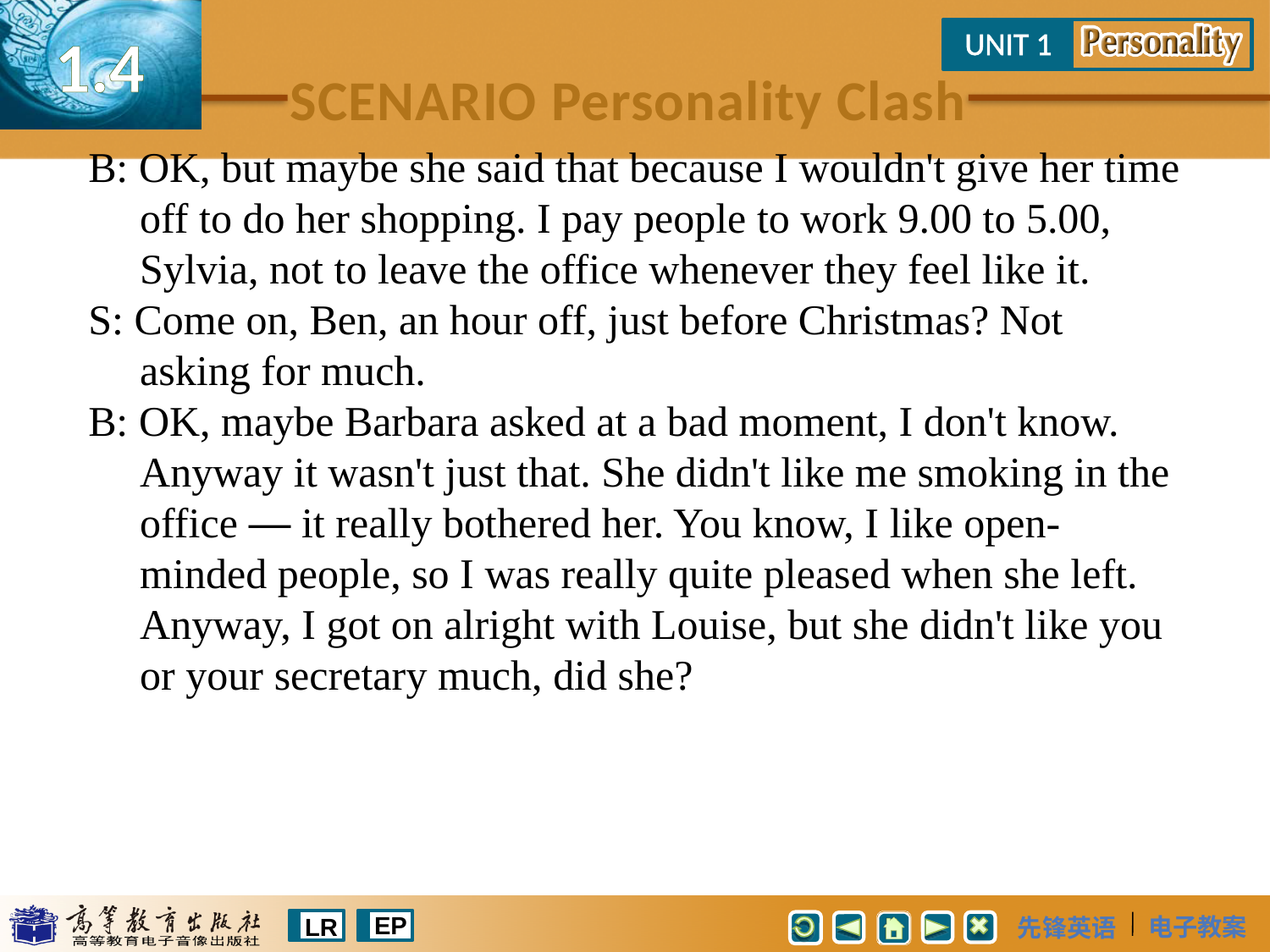

B: OK, but maybe she said that because I wouldn't give her time off to do her shopping. I pay people to work 9.00 to 5.00, Sylvia, not to leave the office whenever they feel like it.
S: Come on, Ben, an hour off, just before Christmas? Not asking for much.
B: OK, maybe Barbara asked at a bad moment, I don't know. Anyway it wasn't just that. She didn't like me smoking in the office — it really bothered her. You know, I like open-minded people, so I was really quite pleased when she left. Anyway, I got on alright with Louise, but she didn't like you or your secretary much, did she?